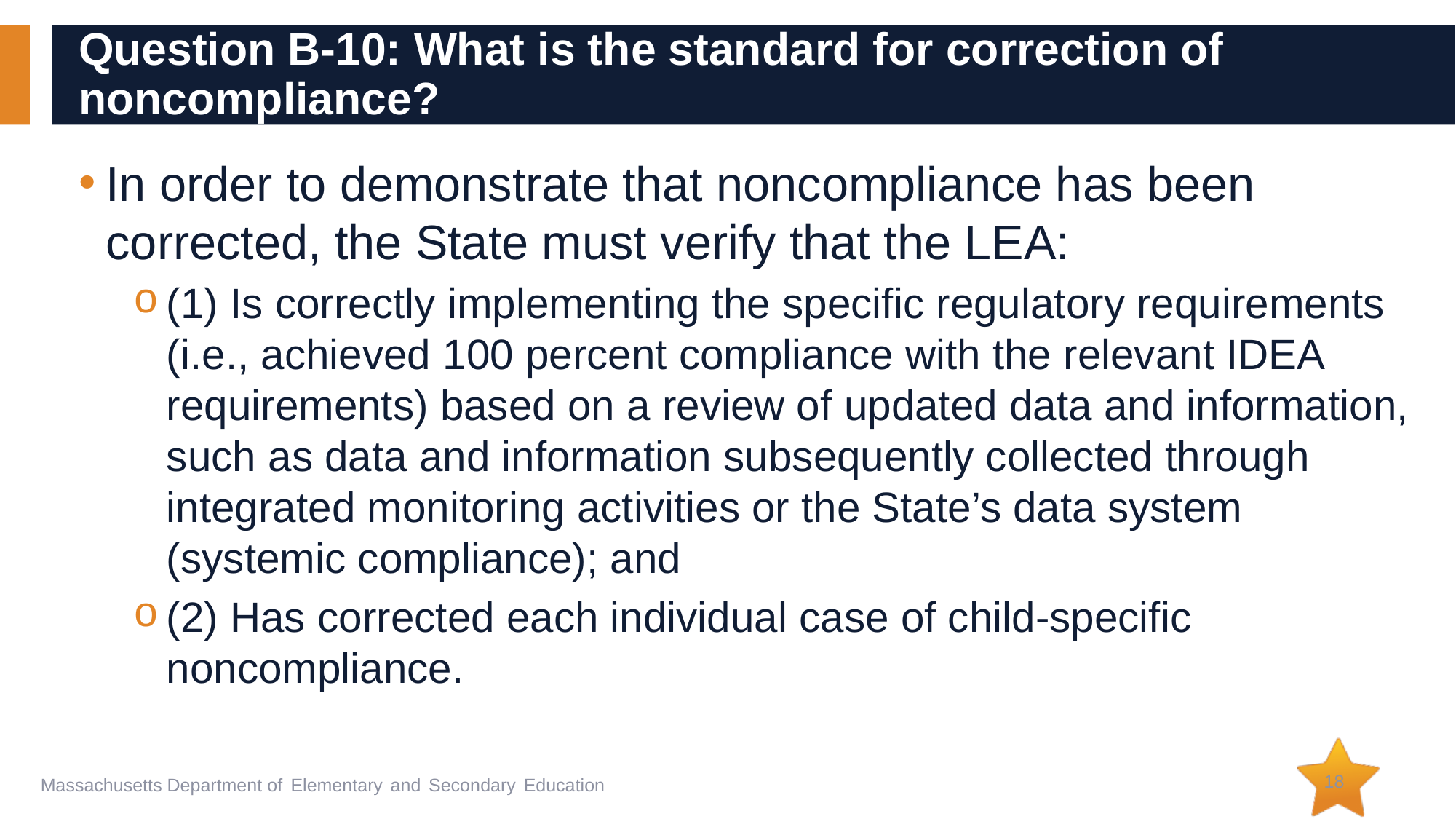

# Question B-10: What is the standard for correction of noncompliance?
In order to demonstrate that noncompliance has been corrected, the State must verify that the LEA:
(1) Is correctly implementing the specific regulatory requirements (i.e., achieved 100 percent compliance with the relevant IDEA requirements) based on a review of updated data and information, such as data and information subsequently collected through integrated monitoring activities or the State’s data system (systemic compliance); and
(2) Has corrected each individual case of child-specific noncompliance.
18